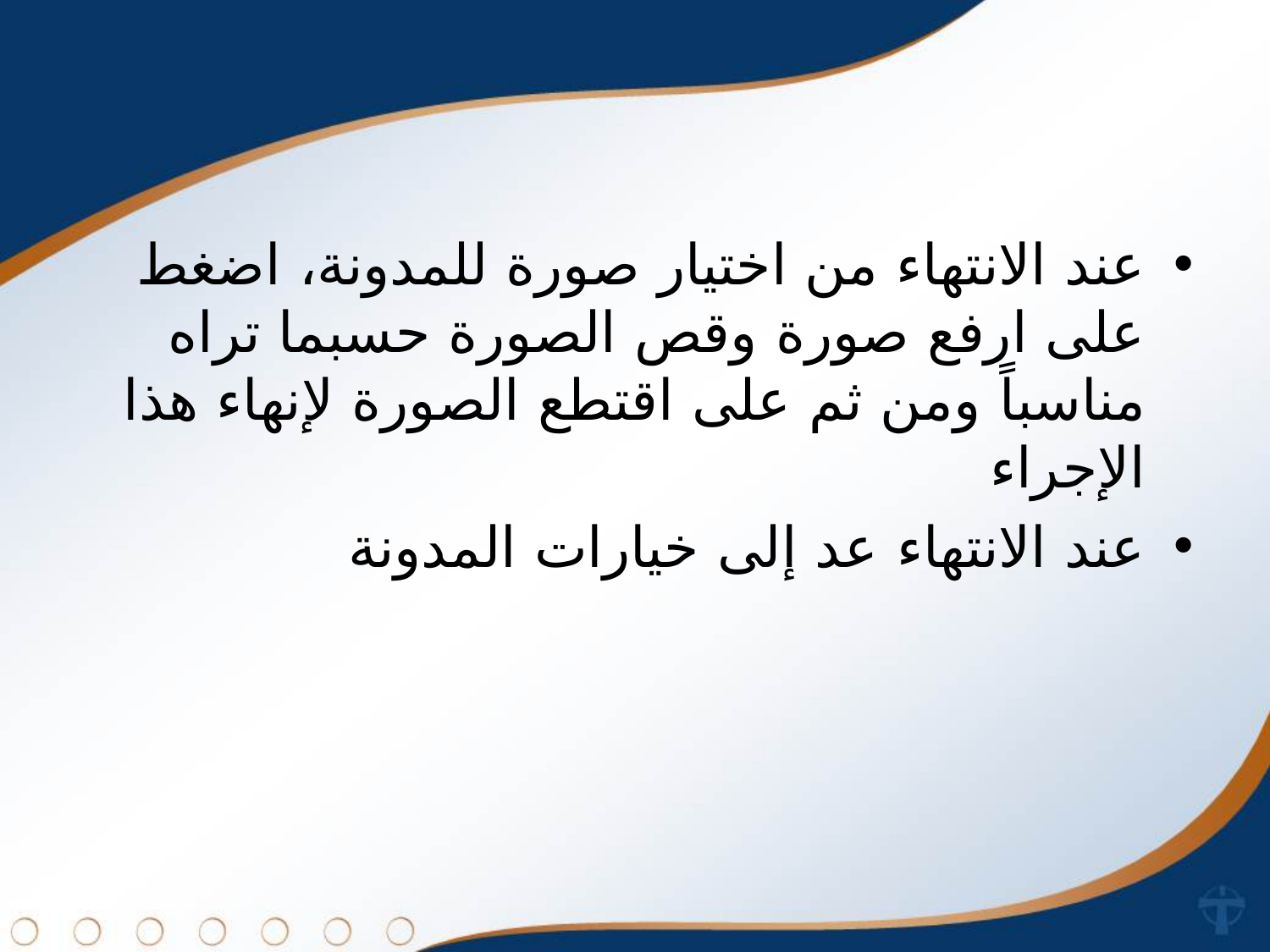

عند الانتهاء من اختيار صورة للمدونة، اضغط على ارفع صورة وقص الصورة حسبما تراه مناسباً ومن ثم على اقتطع الصورة لإنهاء هذا الإجراء
عند الانتهاء عد إلى خيارات المدونة